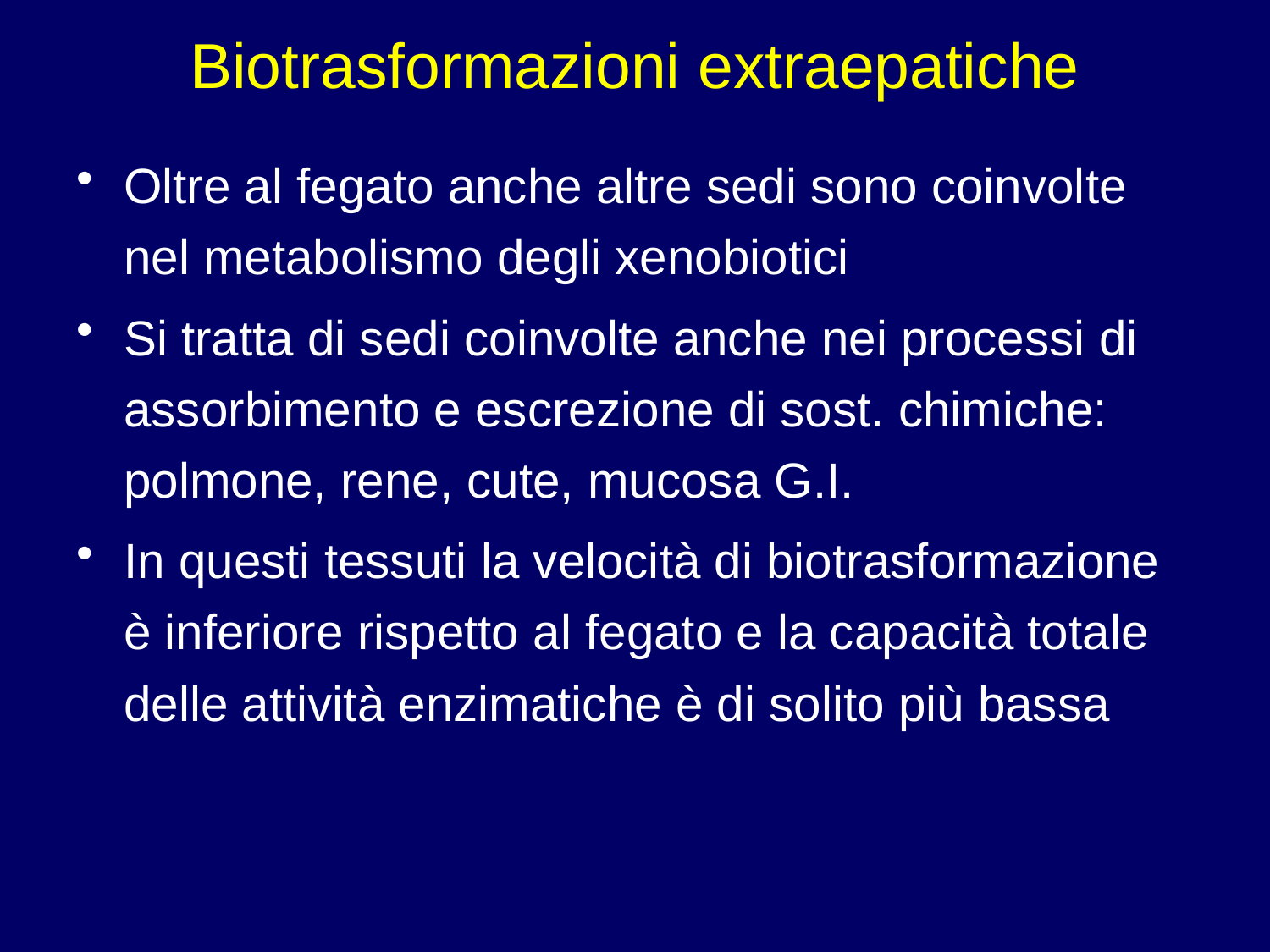

# Biotrasformazioni extraepatiche
Oltre al fegato anche altre sedi sono coinvolte nel metabolismo degli xenobiotici
Si tratta di sedi coinvolte anche nei processi di assorbimento e escrezione di sost. chimiche: polmone, rene, cute, mucosa G.I.
In questi tessuti la velocità di biotrasformazione è inferiore rispetto al fegato e la capacità totale delle attività enzimatiche è di solito più bassa